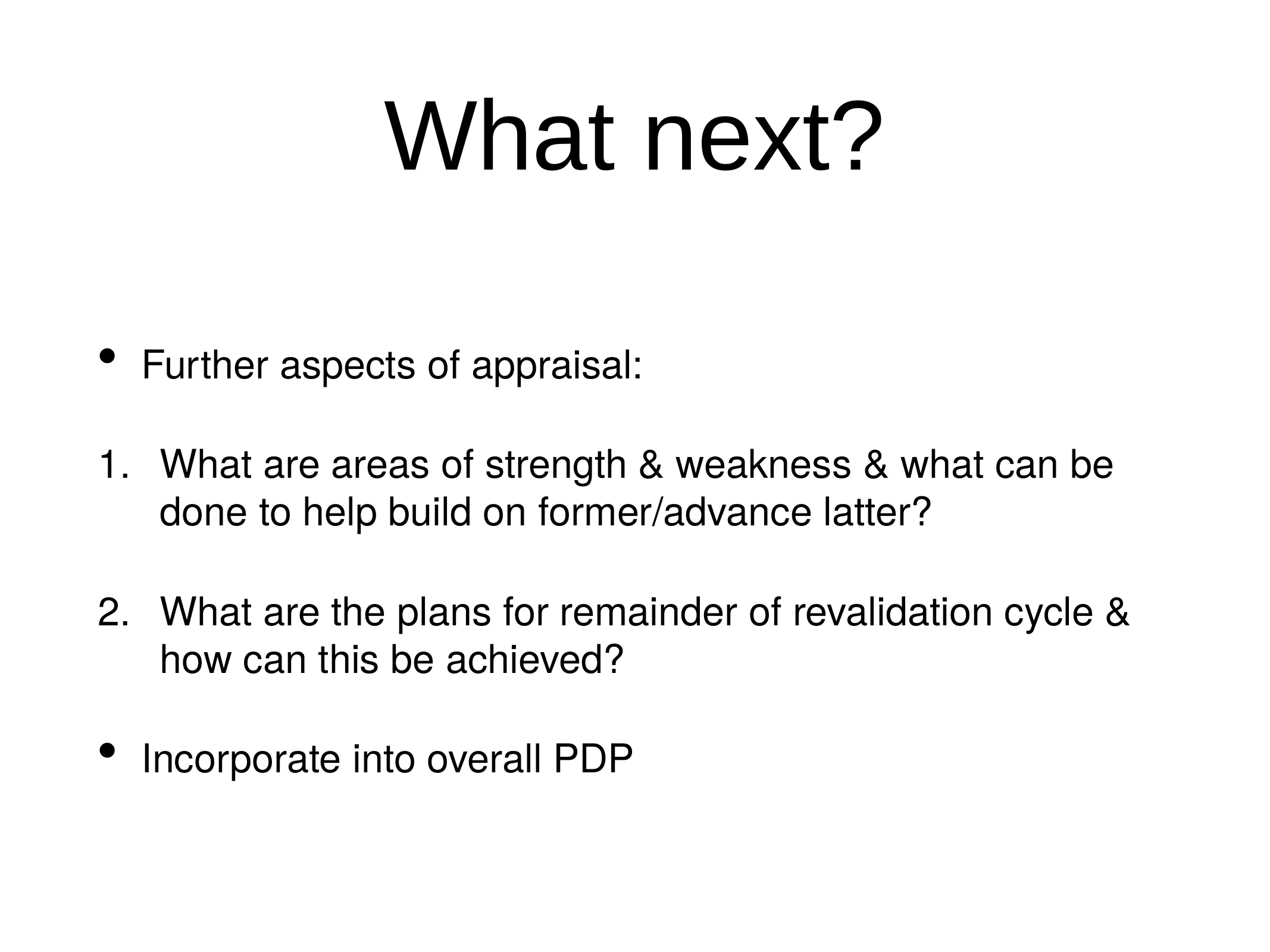

# What next?
Further aspects of appraisal:
What are areas of strength & weakness & what can be done to help build on former/advance latter?
What are the plans for remainder of revalidation cycle & how can this be achieved?
Incorporate into overall PDP